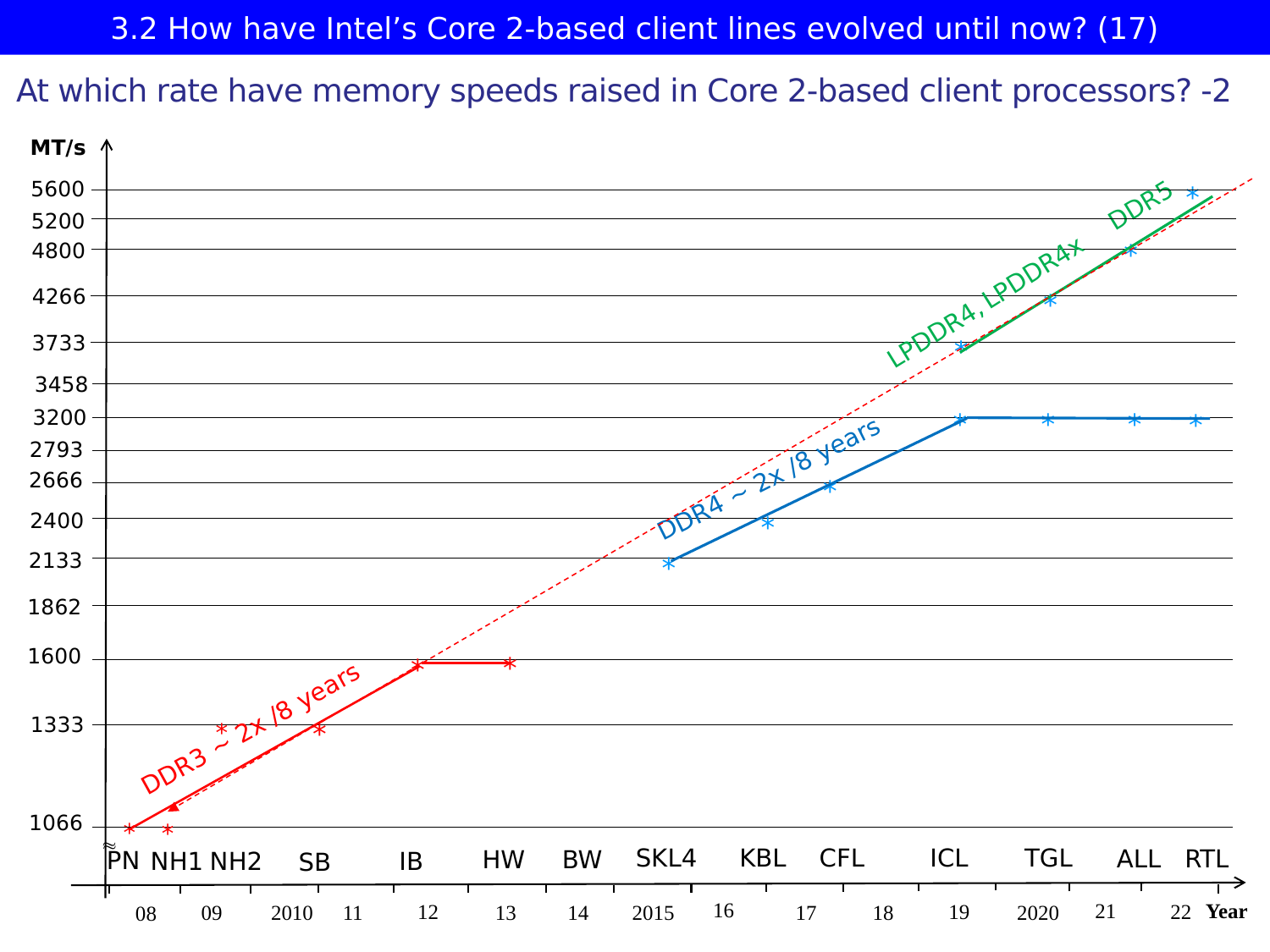

# 3.2 How have Intel’s Core 2-based client lines evolved until now? (17)
At which rate have memory speeds raised in Core 2-based client processors? -2
MT/s
*
DDR5
5200
*
4800
LPDDR4x
*
4266
LPDDR4,
*
3733
3458
*
*
*
*
3200
2793
DDR4 ~ 2x /8 years
2666
*
*
2400
*
2133

1862
1600
*
*
1333
DDR3 ~ 2x /8 years
*
*
1066
*
*
≈
SKL4
KBL
CFL
ICL
TGL
ALL
RTL
HW
BW
PN

IB
NH1
NH2
SB
16
Year
21
19
12
22
2010
11
13
14
17
18
2020
2015
09
08
5600